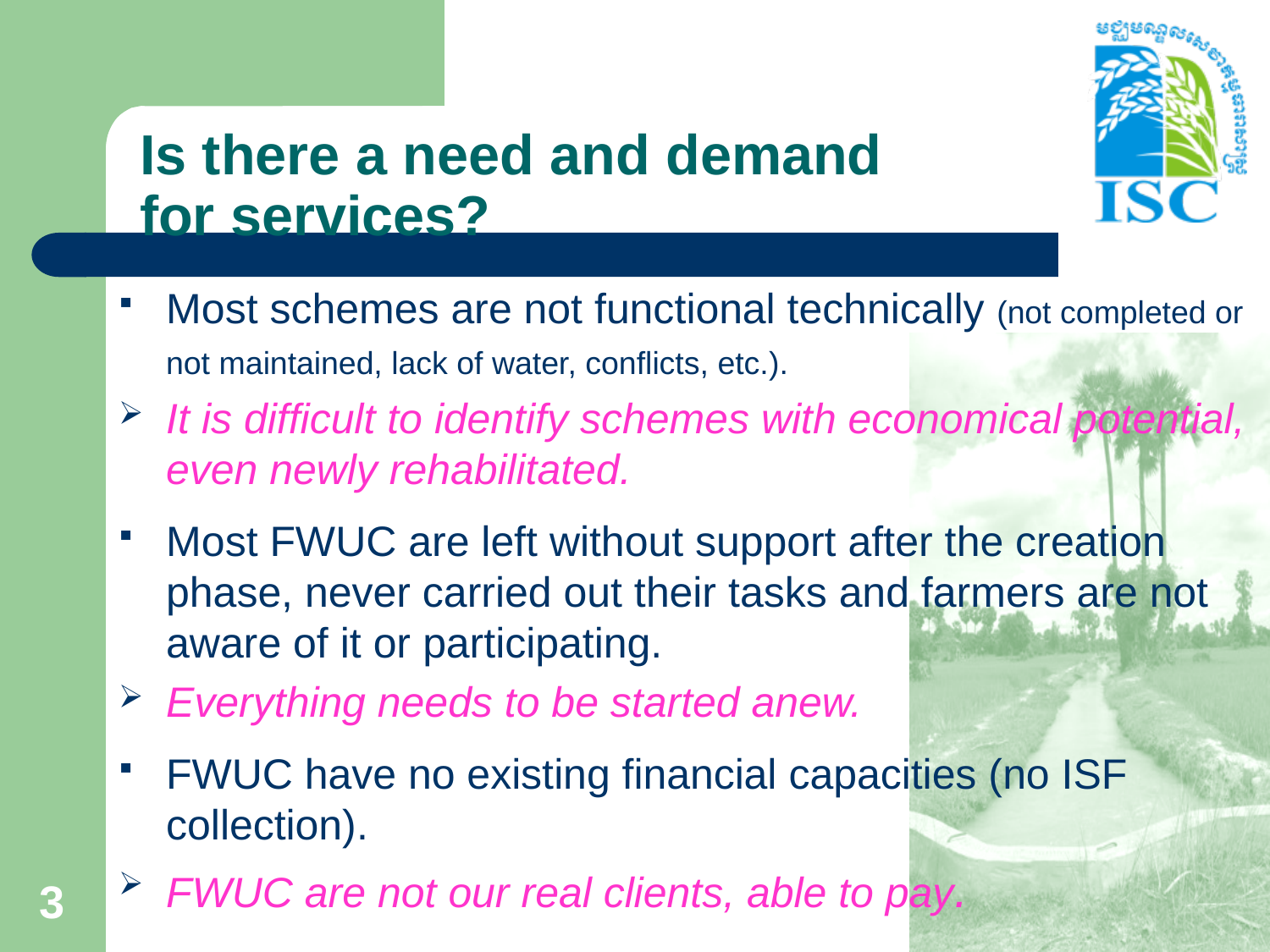

# Is there a need and demand for services?
Most schemes are not functional technically (not completed or  not maintained, lack of water, conflicts, etc.).
It is difficult to identify schemes with economical potential, even newly rehabilitated.
Most FWUC are left without support after the creation phase, never carried out their tasks and farmers are not aware of it or participating.
Everything needs to be started anew.
FWUC have no existing financial capacities (no ISF collection).
FWUC are not our real clients, able to pay.

3